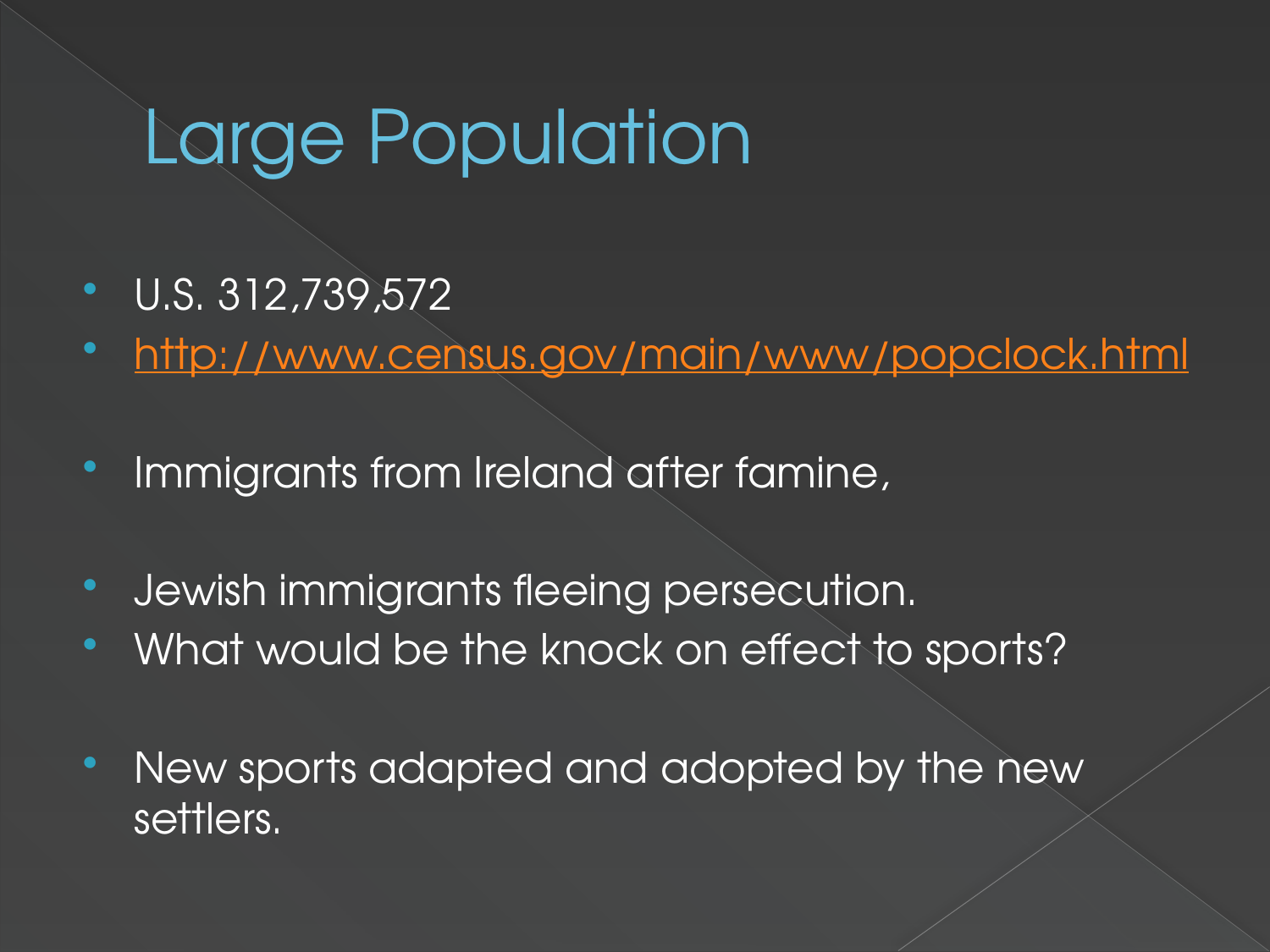

# Large Population
U.S. 312,739,572
http://www.census.gov/main/www/popclock.html

Immigrants from Ireland after famine,

Jewish immigrants fleeing persecution.
What would be the knock on effect to sports?

New sports adapted and adopted by the new settlers.